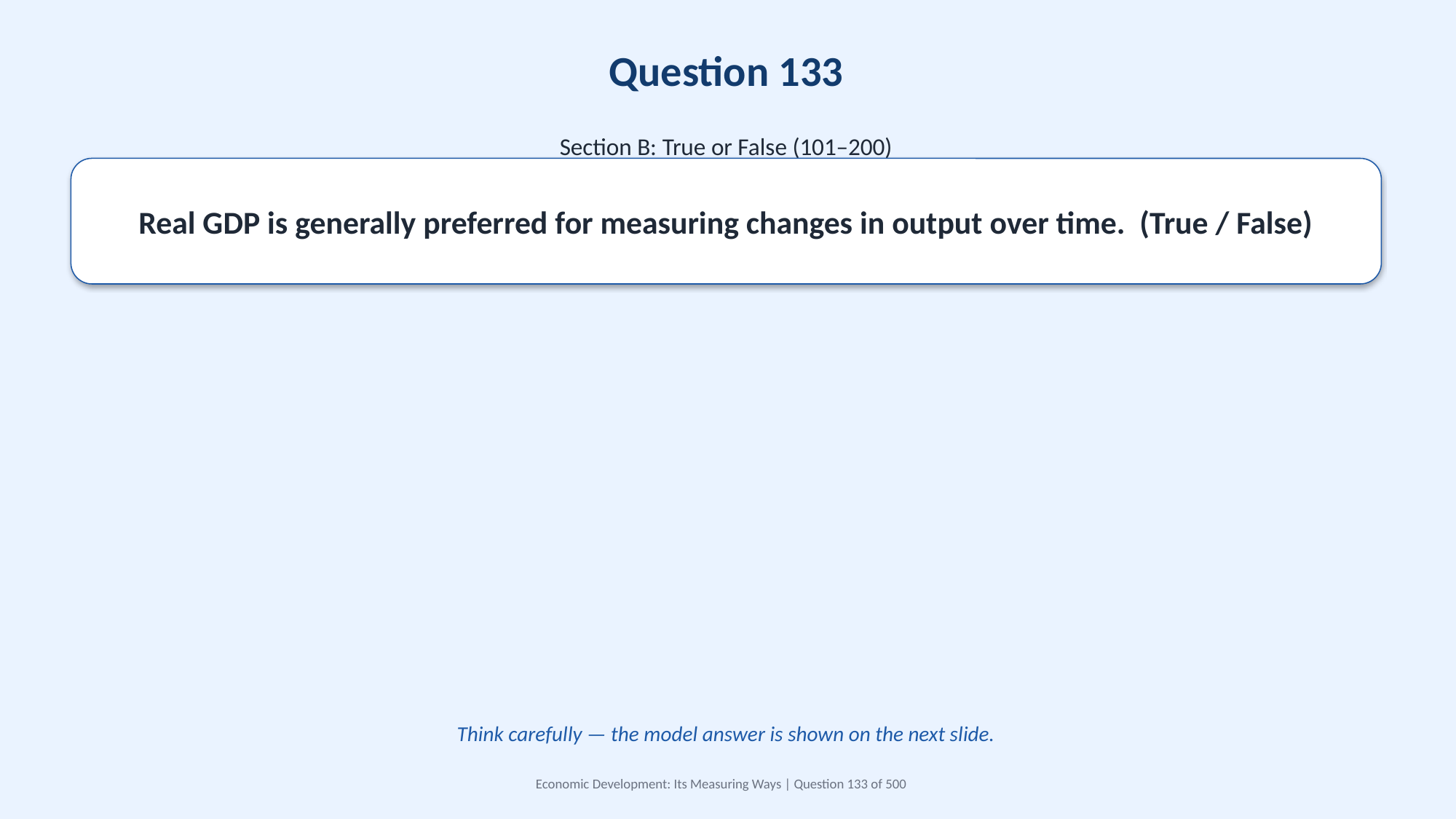

Question 133
Section B: True or False (101–200)
Real GDP is generally preferred for measuring changes in output over time.  (True / False)
Think carefully — the model answer is shown on the next slide.
Economic Development: Its Measuring Ways | Question 133 of 500